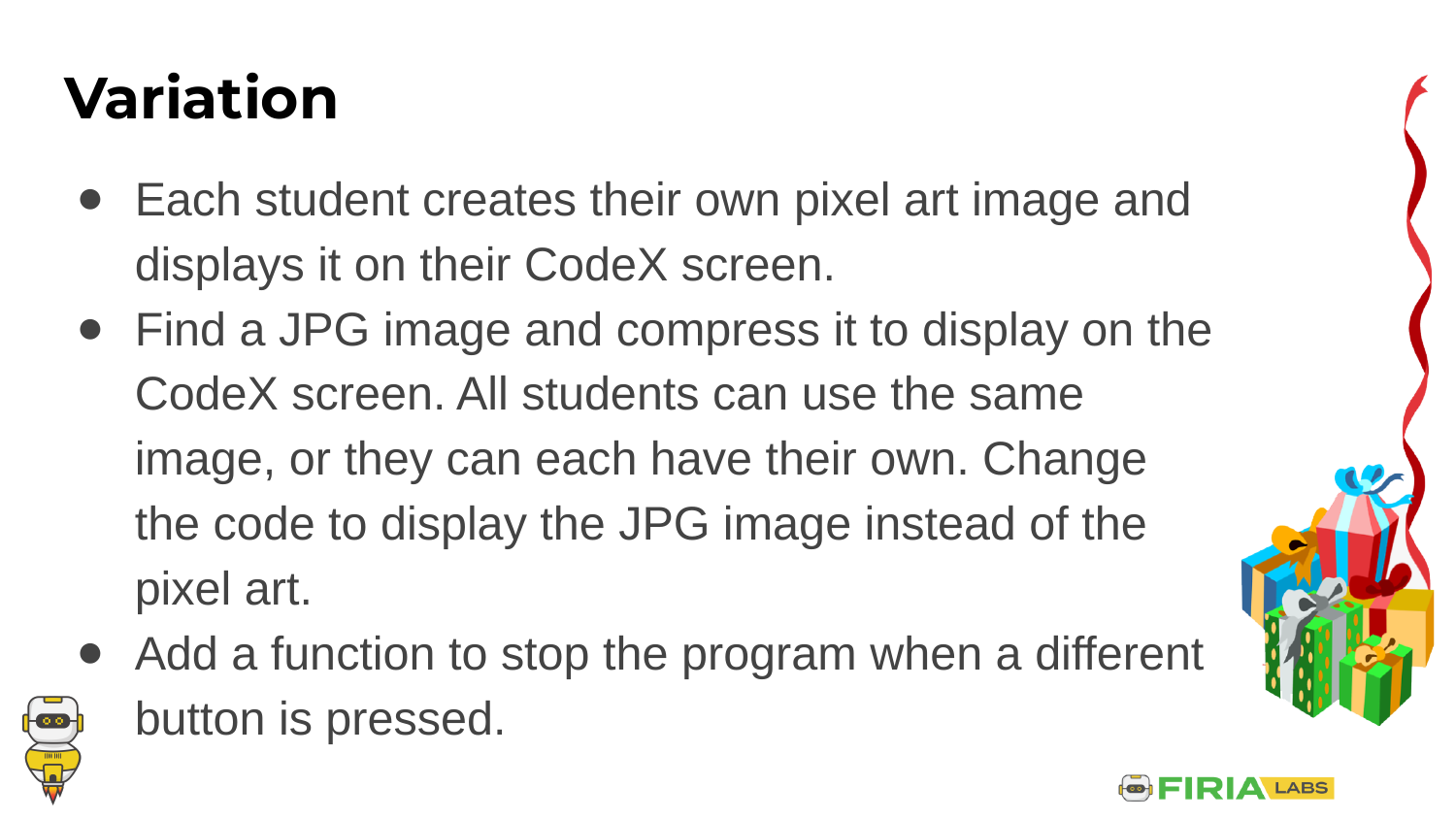

# Variation
Each student creates their own pixel art image and displays it on their CodeX screen.
Find a JPG image and compress it to display on the CodeX screen. All students can use the same image, or they can each have their own. Change the code to display the JPG image instead of the pixel art.
Add a function to stop the program when a different button is pressed.